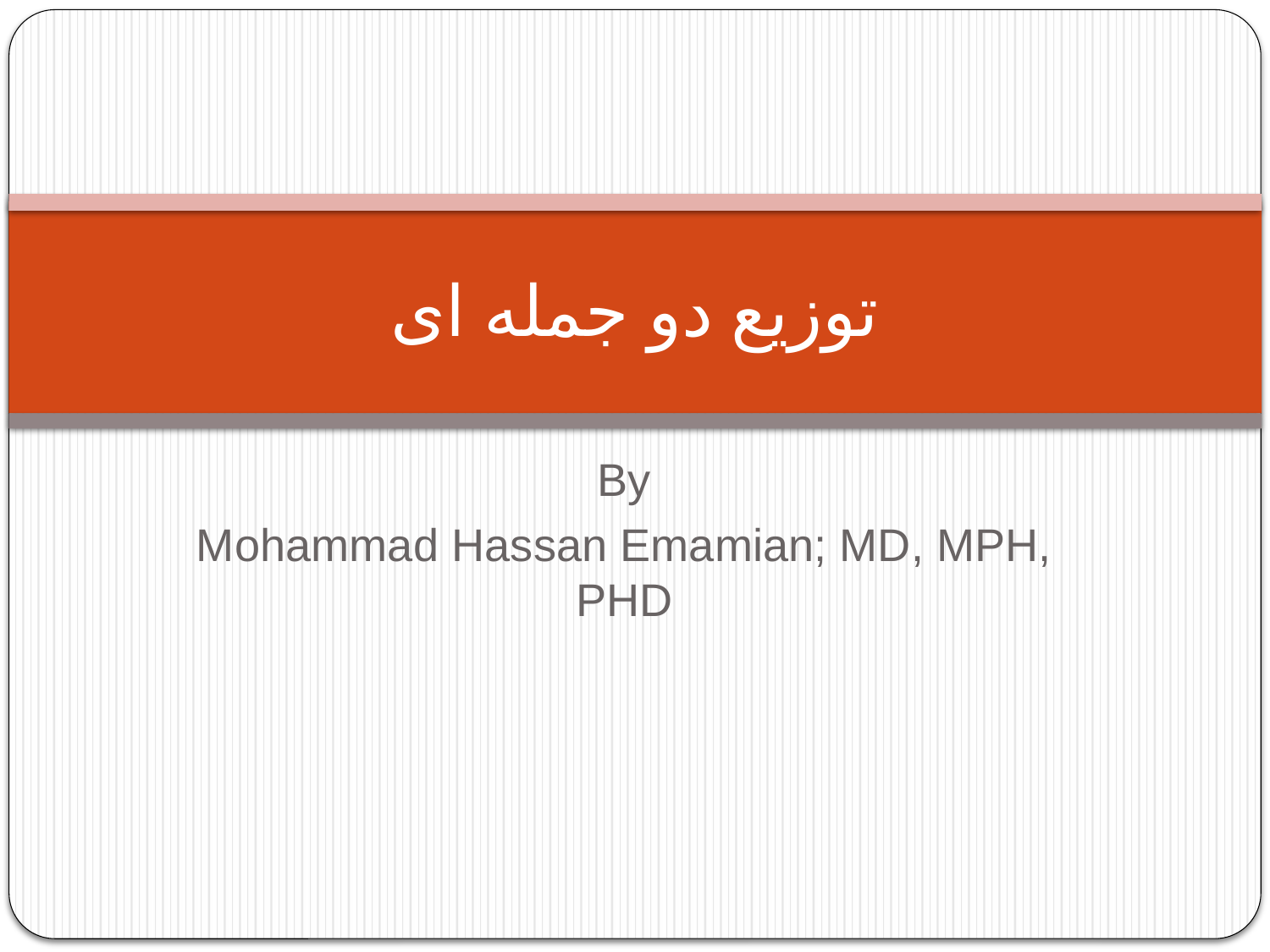

# توزیع دو جمله ای
By
Mohammad Hassan Emamian; MD, MPH, PHD